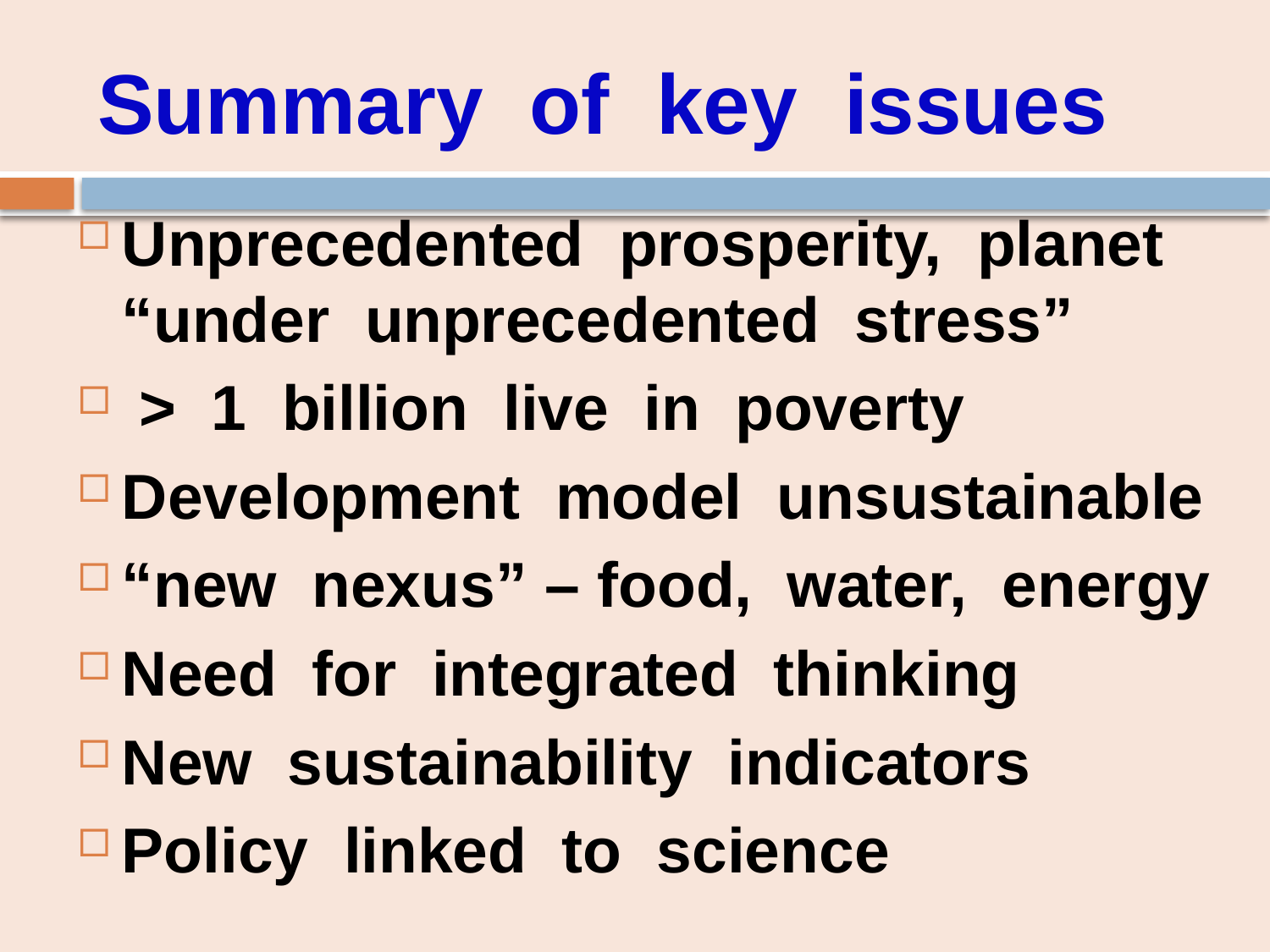

# Summary  of  key  issues
Unprecedented  prosperity,  planet  “under  unprecedented  stress”
 >  1  billion  live  in  poverty
Development  model  unsustainable
“new  nexus” – food,  water,  energy
Need  for  integrated  thinking
New  sustainability  indicators
Policy  linked  to  science